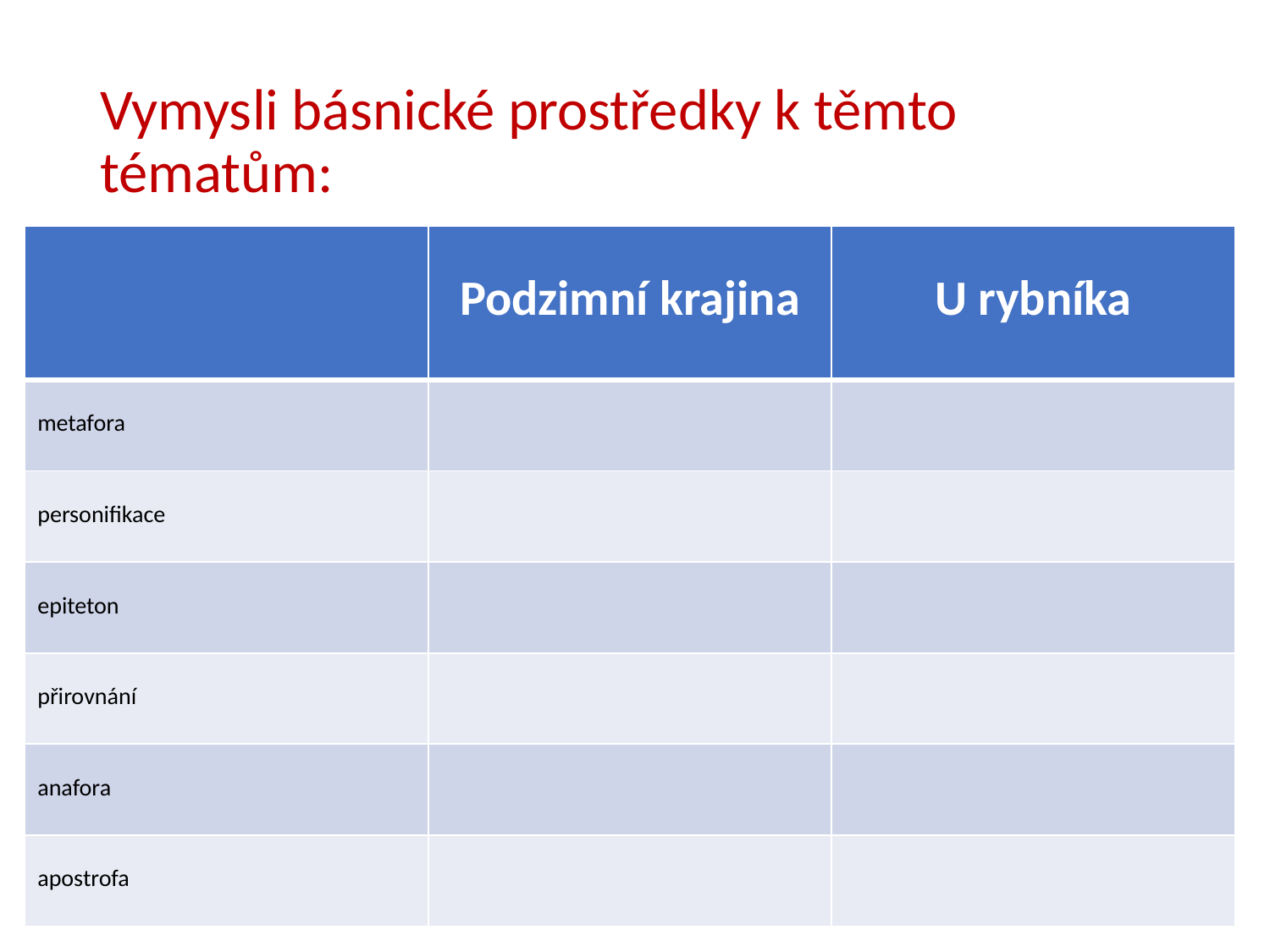

# Vymysli básnické prostředky k těmto tématům:
|  | Podzimní krajina | U rybníka |
| --- | --- | --- |
| metafora |  |  |
| personifikace |  |  |
| epiteton |  |  |
| přirovnání |  |  |
| anafora |  |  |
| apostrofa |  |  |